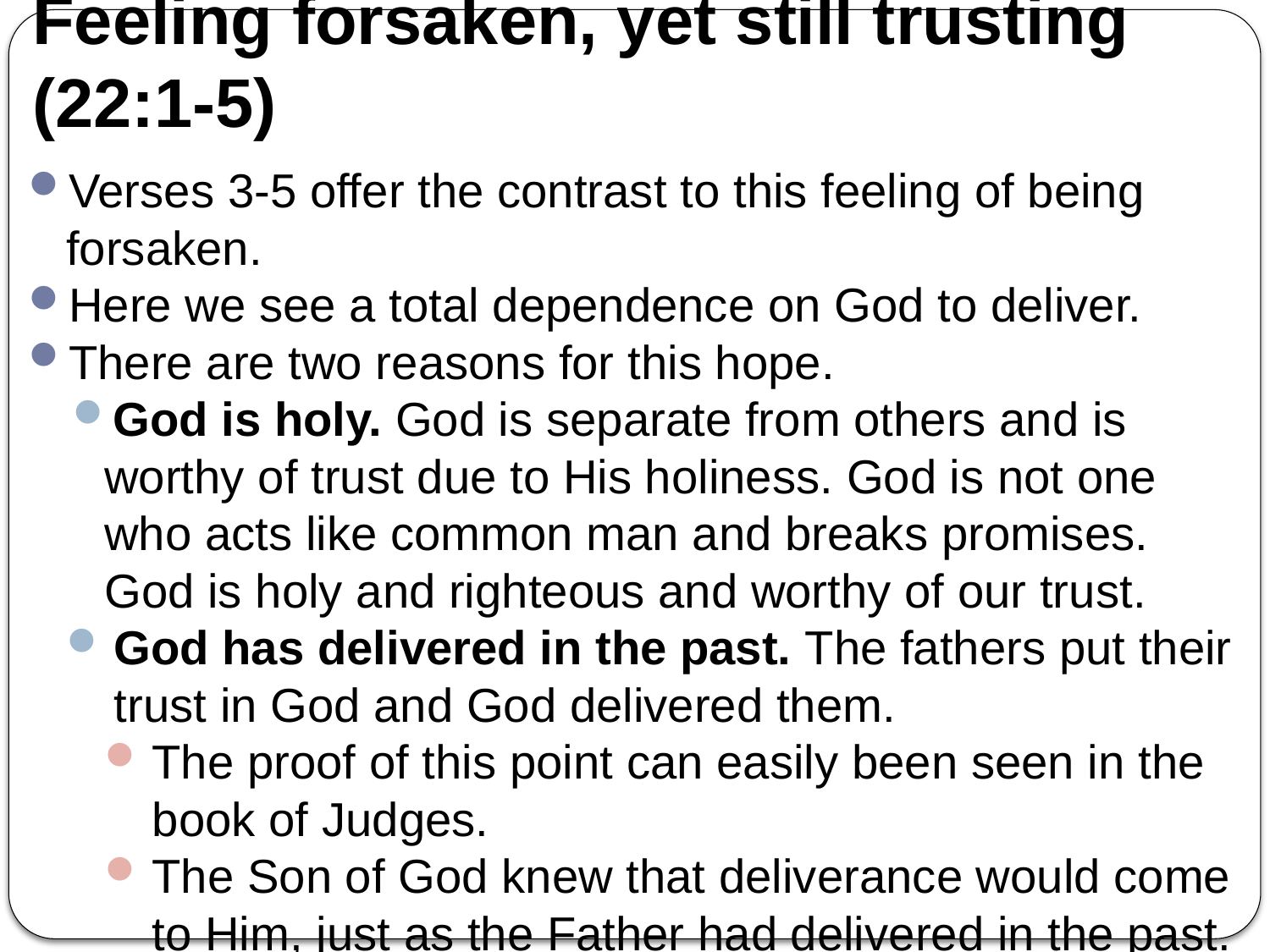

# Feeling forsaken, yet still trusting (22:1-5)
Verses 3-5 offer the contrast to this feeling of being forsaken.
Here we see a total dependence on God to deliver.
There are two reasons for this hope.
God is holy. God is separate from others and is worthy of trust due to His holiness. God is not one who acts like common man and breaks promises. God is holy and righteous and worthy of our trust.
God has delivered in the past. The fathers put their trust in God and God delivered them.
The proof of this point can easily been seen in the book of Judges.
The Son of God knew that deliverance would come to Him, just as the Father had delivered in the past.